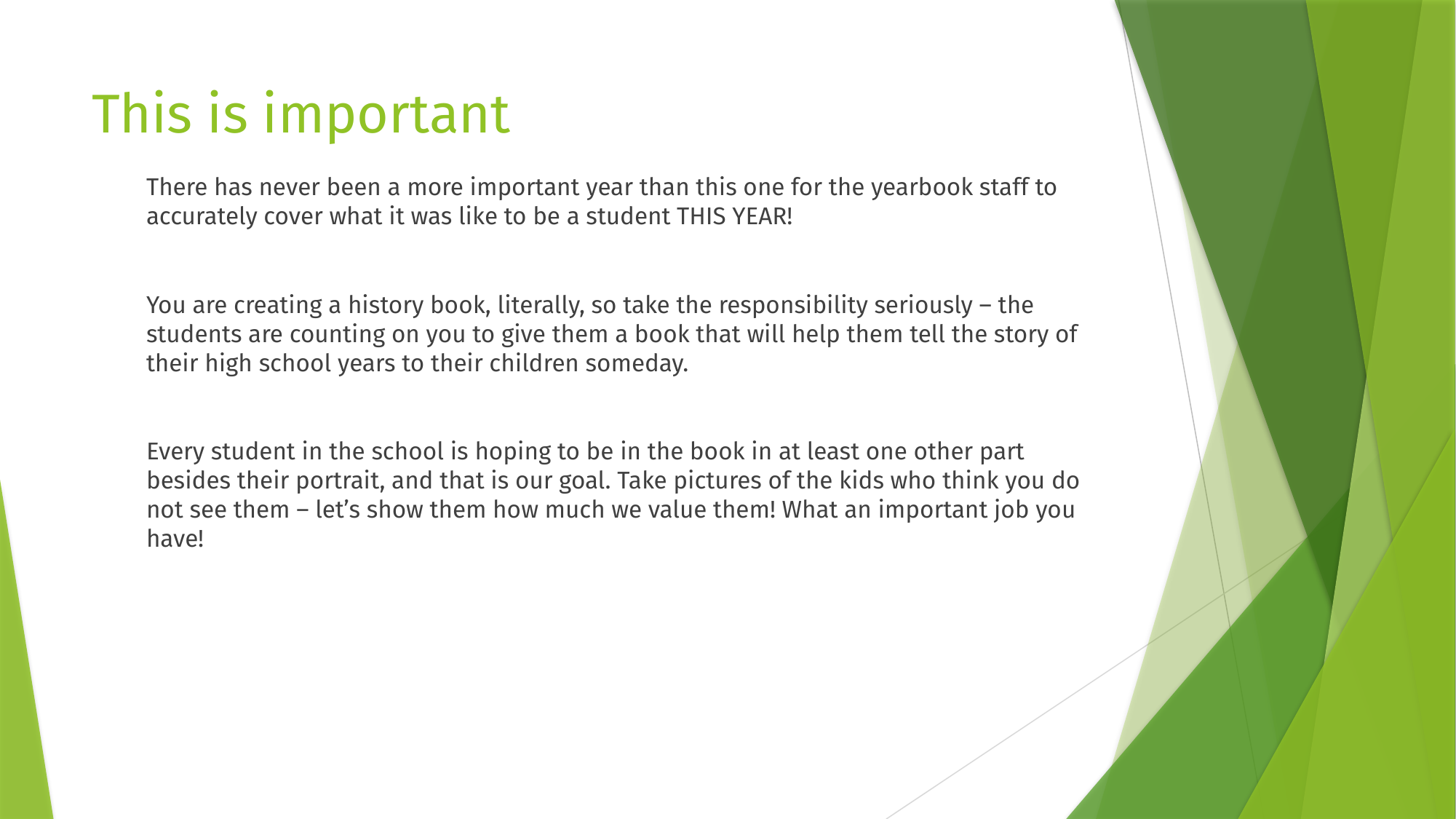

# This is important
There has never been a more important year than this one for the yearbook staff to accurately cover what it was like to be a student THIS YEAR!

You are creating a history book, literally, so take the responsibility seriously – the students are counting on you to give them a book that will help them tell the story of their high school years to their children someday.

Every student in the school is hoping to be in the book in at least one other part besides their portrait, and that is our goal. Take pictures of the kids who think you do not see them – let’s show them how much we value them! What an important job you have!